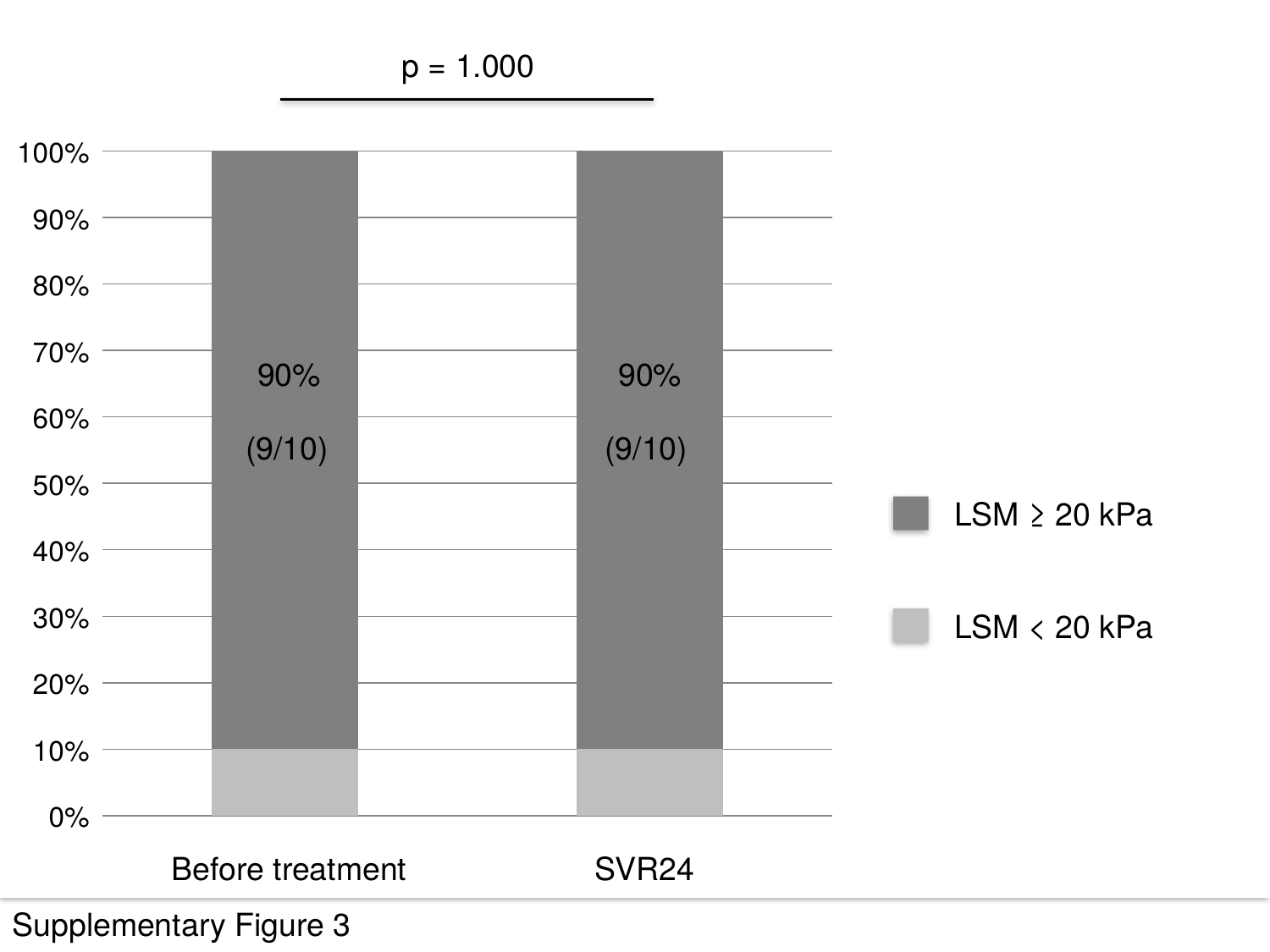

p = 1.000

### Chart

| Category |  |  |
|---|---|---|
90%
90%
(9/10)
(9/10)
LSM ≥ 20 kPa

LSM < 20 kPa

Before treatment
SVR24
Supplementary Figure 3